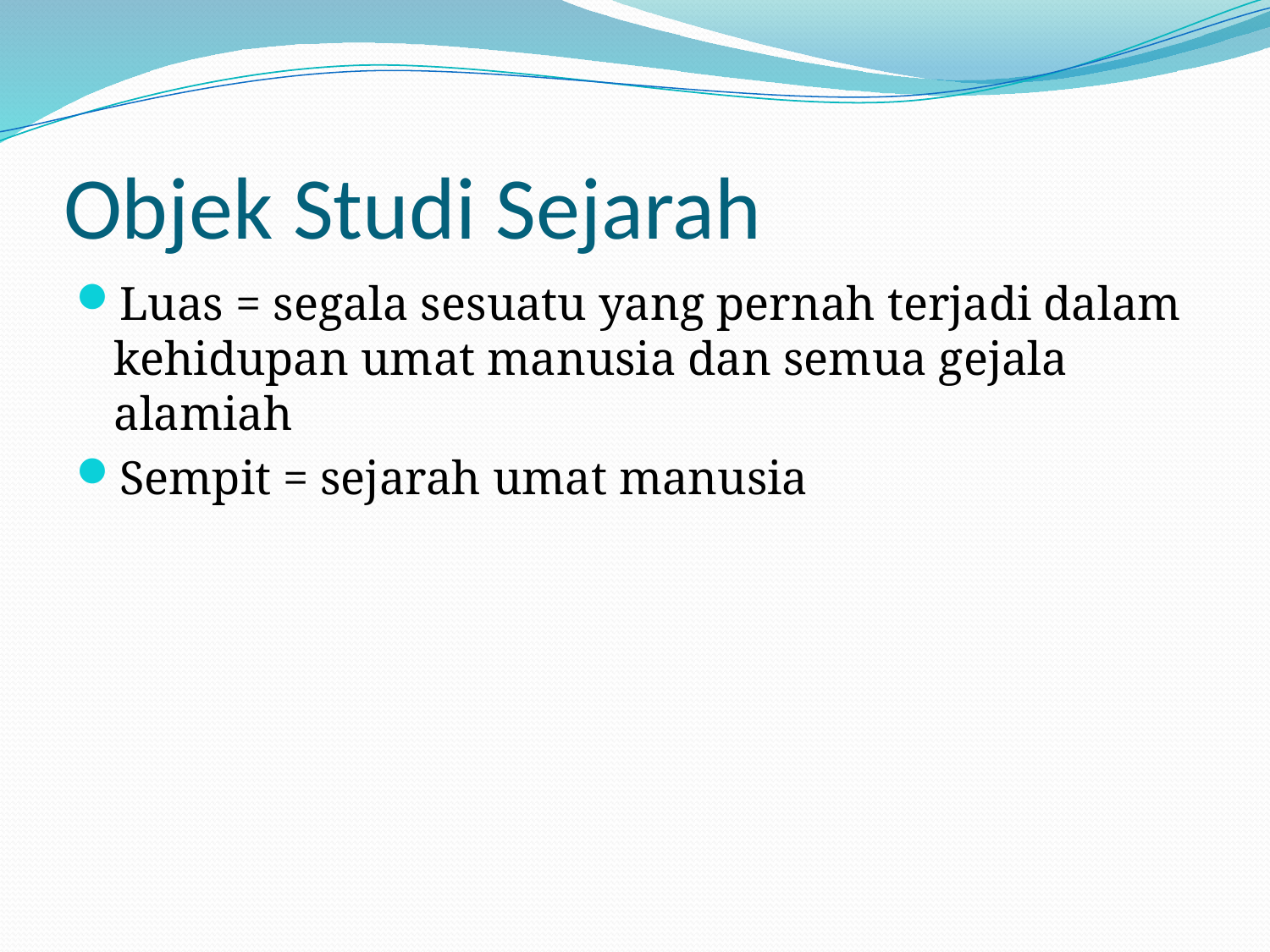

# Objek Studi Sejarah
Luas = segala sesuatu yang pernah terjadi dalam kehidupan umat manusia dan semua gejala alamiah
Sempit = sejarah umat manusia